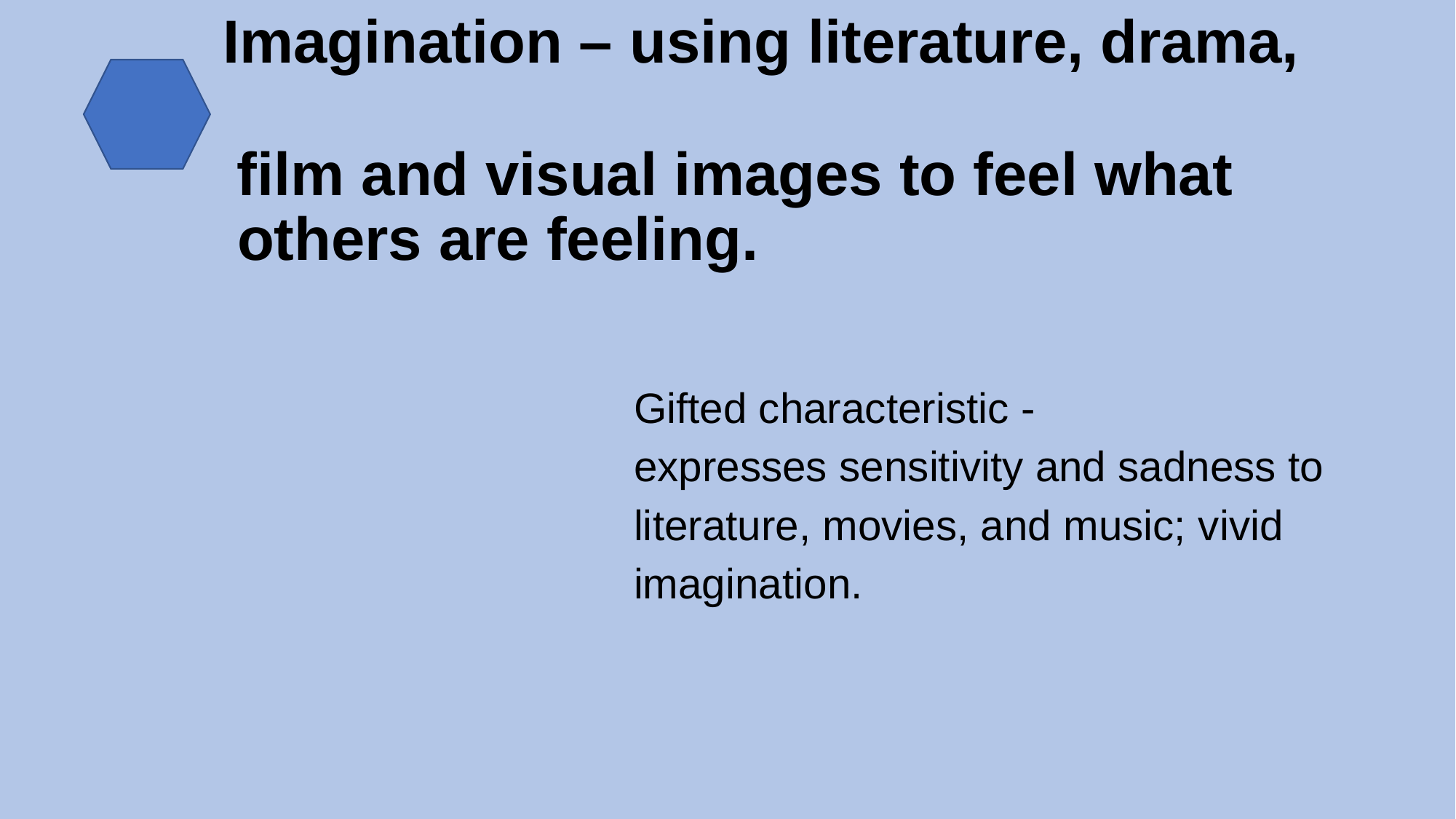

# Imagination – using literature, drama, film and visual images to feel what
         others are feeling.

Gifted characteristic -
expresses sensitivity and sadness to
literature, movies, and music; vivid imagination.